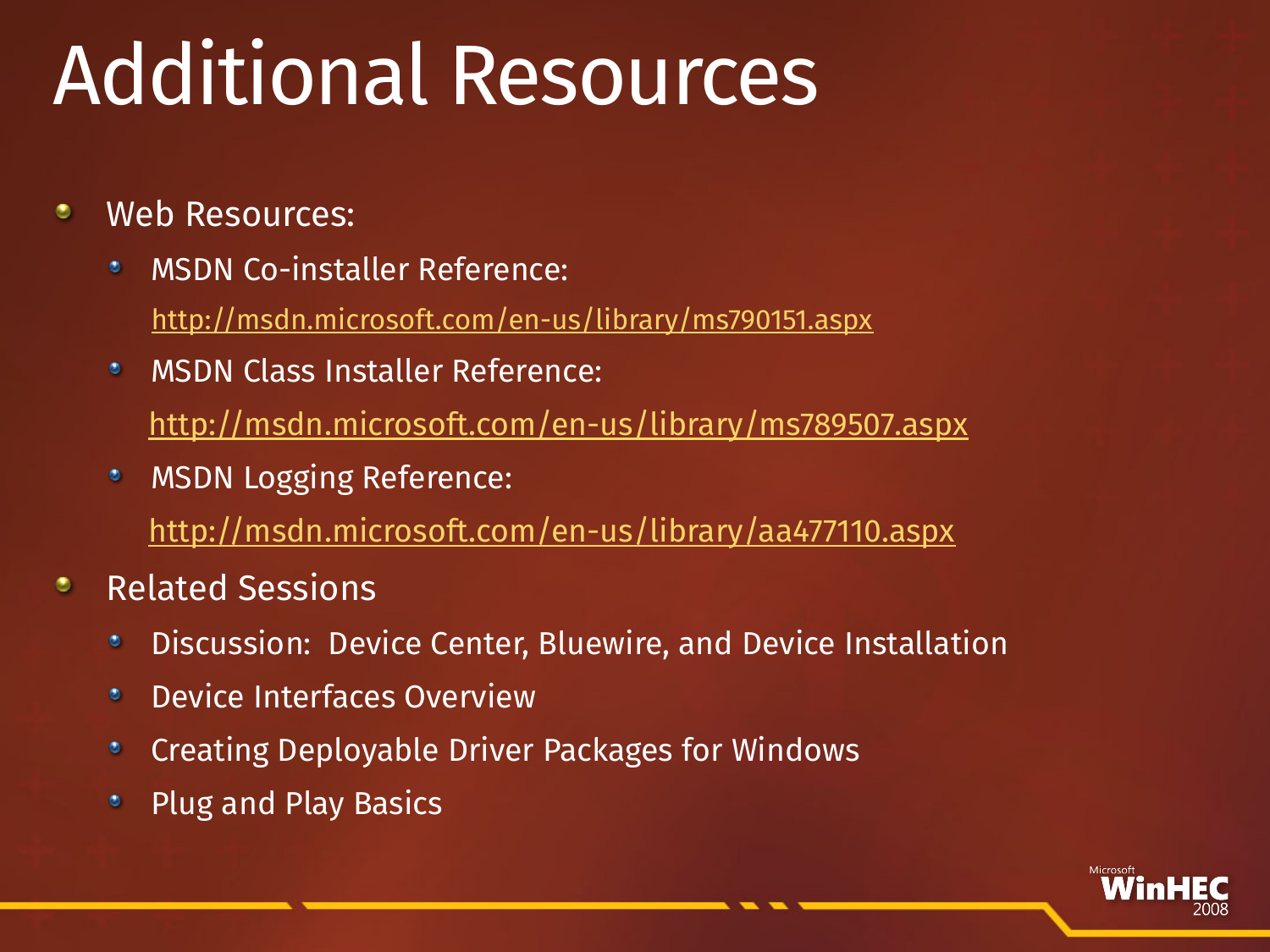

# Additional Resources
Web Resources:
MSDN Co-installer Reference:
http://msdn.microsoft.com/en-us/library/ms790151.aspx
MSDN Class Installer Reference:
http://msdn.microsoft.com/en-us/library/ms789507.aspx
MSDN Logging Reference:
http://msdn.microsoft.com/en-us/library/aa477110.aspx
Related Sessions
Discussion:  Device Center, Bluewire, and Device Installation
Device Interfaces Overview
Creating Deployable Driver Packages for Windows
Plug and Play Basics